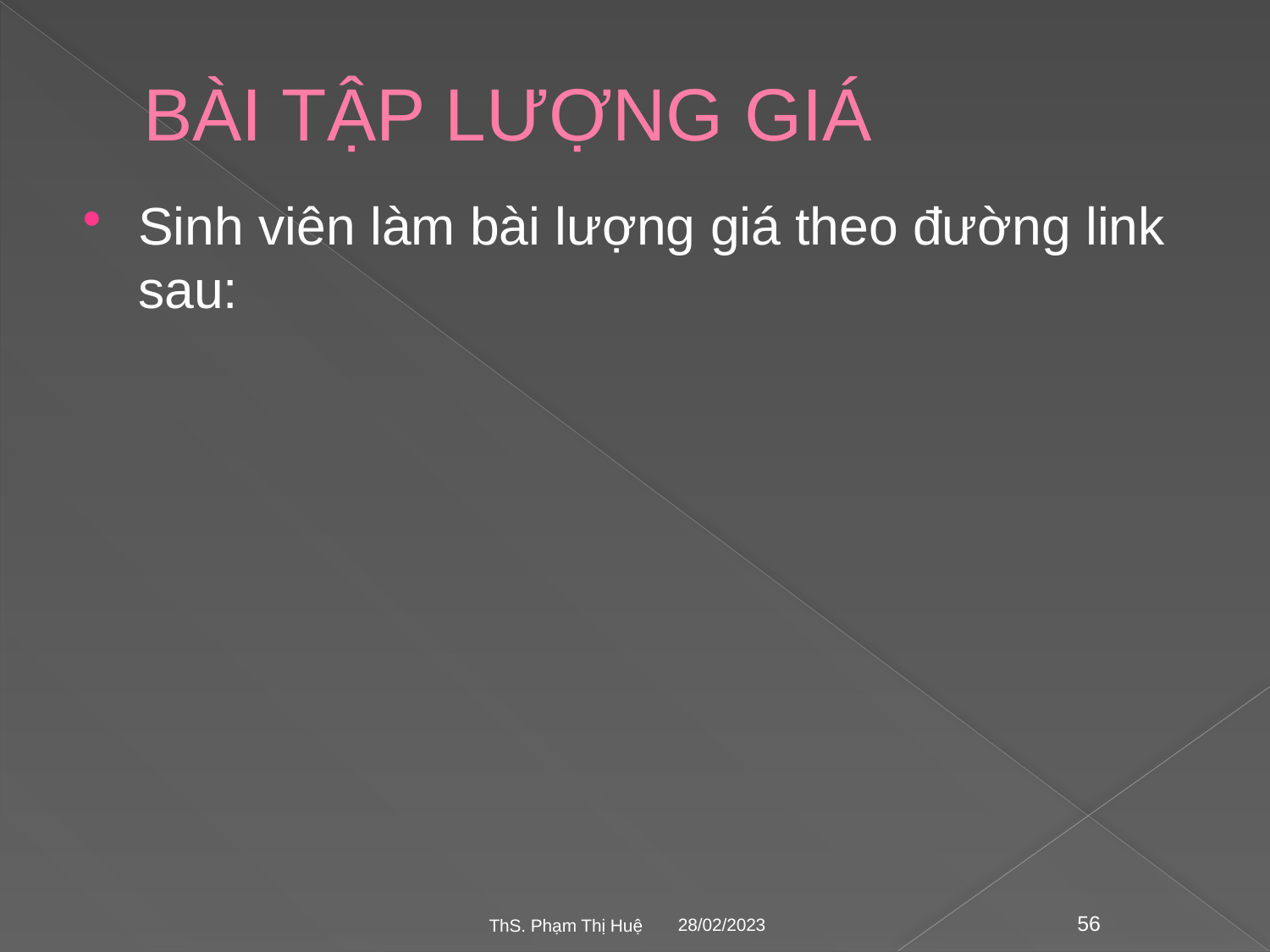

# BÀI TẬP LƯỢNG GIÁ
Sinh viên làm bài lượng giá theo đường link sau:
28/02/2023
ThS. Phạm Thị Huệ
56